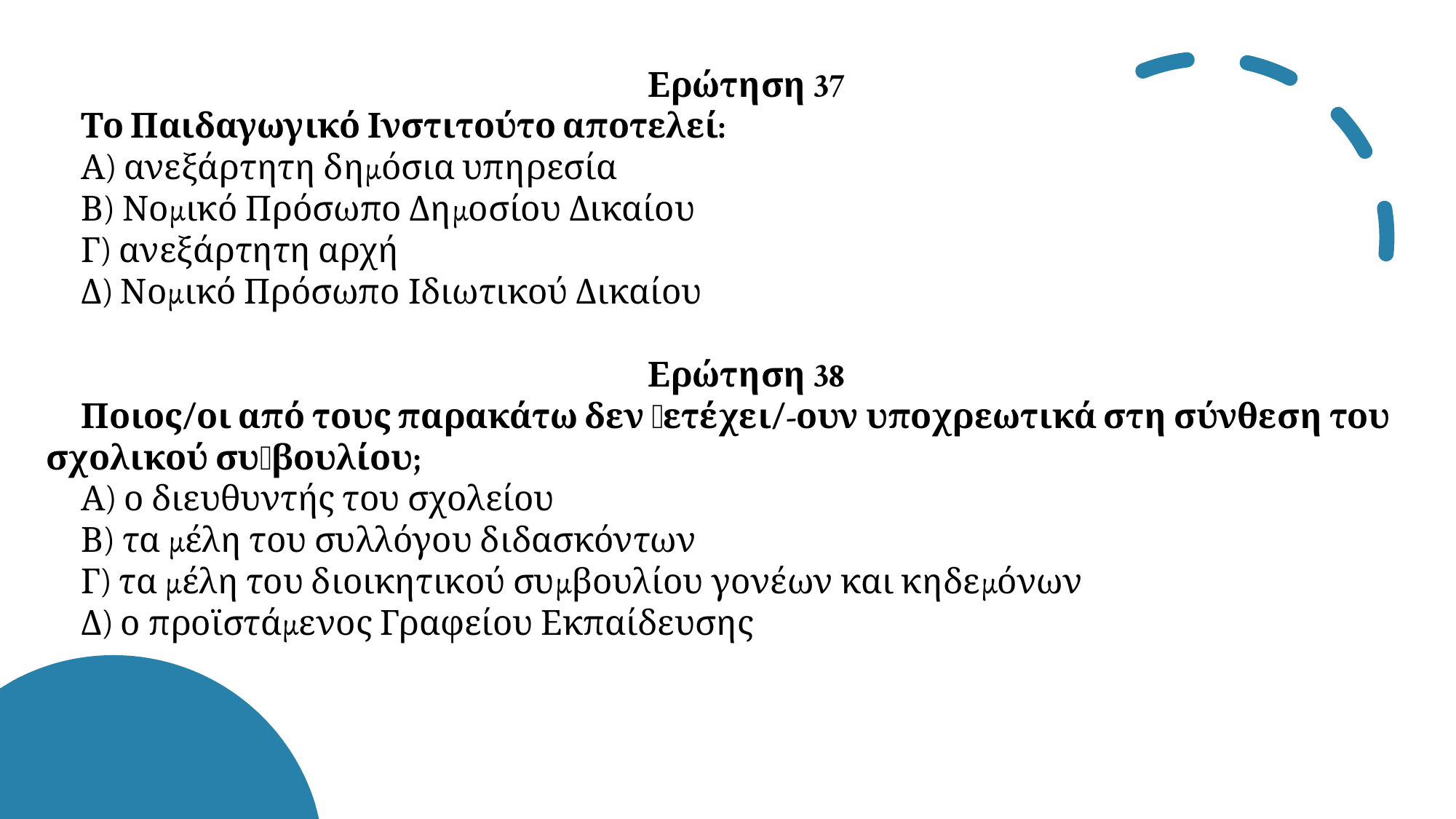

«

Ερώτηση 37
Το Παιδαγωγικό Ινστιτούτο αποτελεί:
Α) ανεξάρτητη δημόσια υπηρεσία
Β) Νομικό Πρόσωπο Δημοσίου Δικαίου
Γ) ανεξάρτητη αρχή
Δ) Νομικό Πρόσωπο Ιδιωτικού Δικαίου

Ερώτηση 38
Ποιος/οι από τους παρακάτω δεν μετέχει/-ουν υποχρεωτικά στη σύνθεση του σχολικού συμβουλίου;
Α) ο διευθυντής του σχολείου
Β) τα μέλη του συλλόγου διδασκόντων
Γ) τα μέλη του διοικητικού συμβουλίου γονέων και κηδεμόνων
Δ) ο προϊστάμενος Γραφείου Εκπαίδευσης